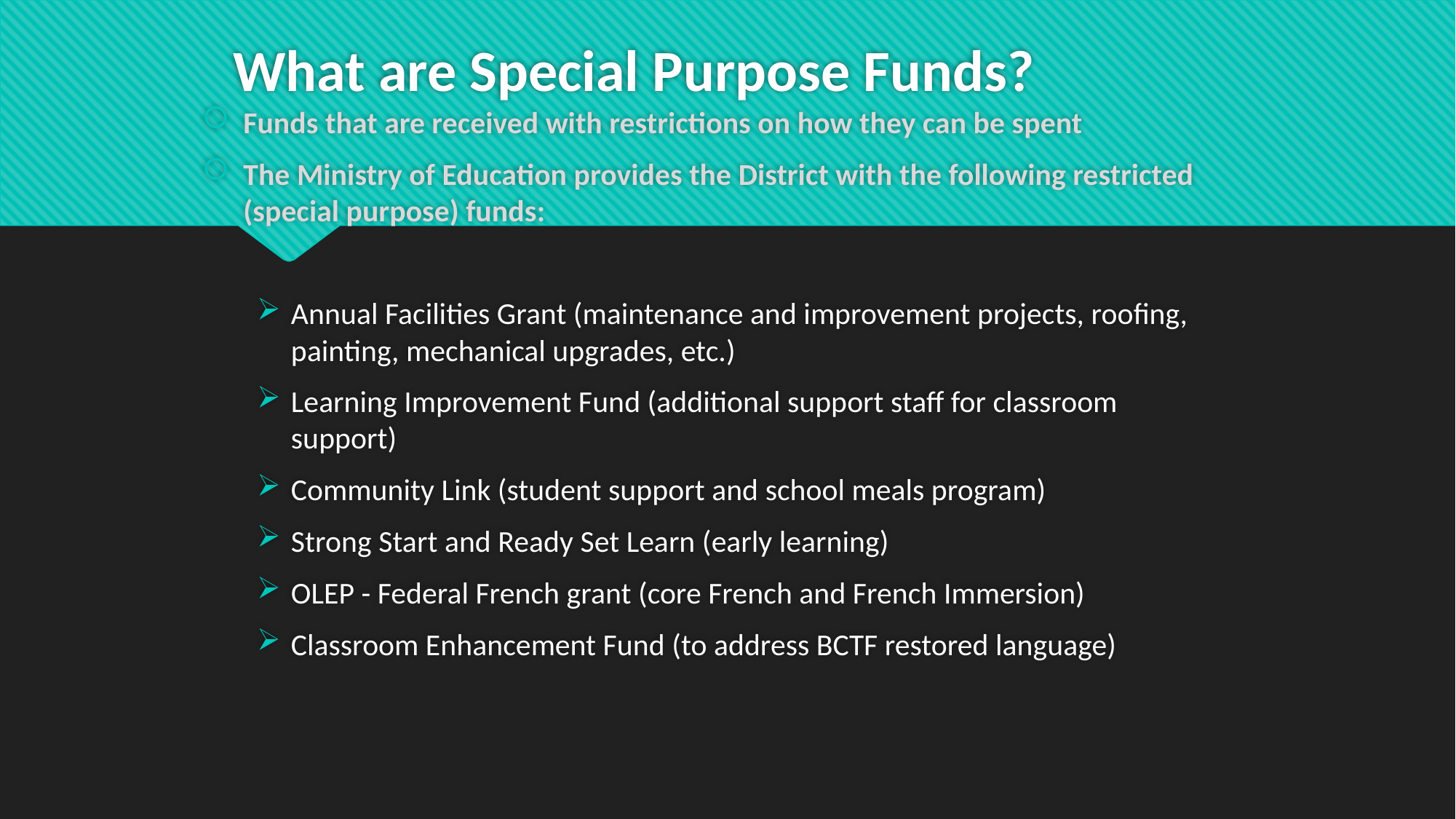

# What are Special Purpose Funds?
Funds that are received with restrictions on how they can be spent
The Ministry of Education provides the District with the following restricted (special purpose) funds:

Annual Facilities Grant (maintenance and improvement projects, roofing, painting, mechanical upgrades, etc.)
Learning Improvement Fund (additional support staff for classroom support)
Community Link (student support and school meals program)
Strong Start and Ready Set Learn (early learning)
OLEP - Federal French grant (core French and French Immersion)
Classroom Enhancement Fund (to address BCTF restored language)